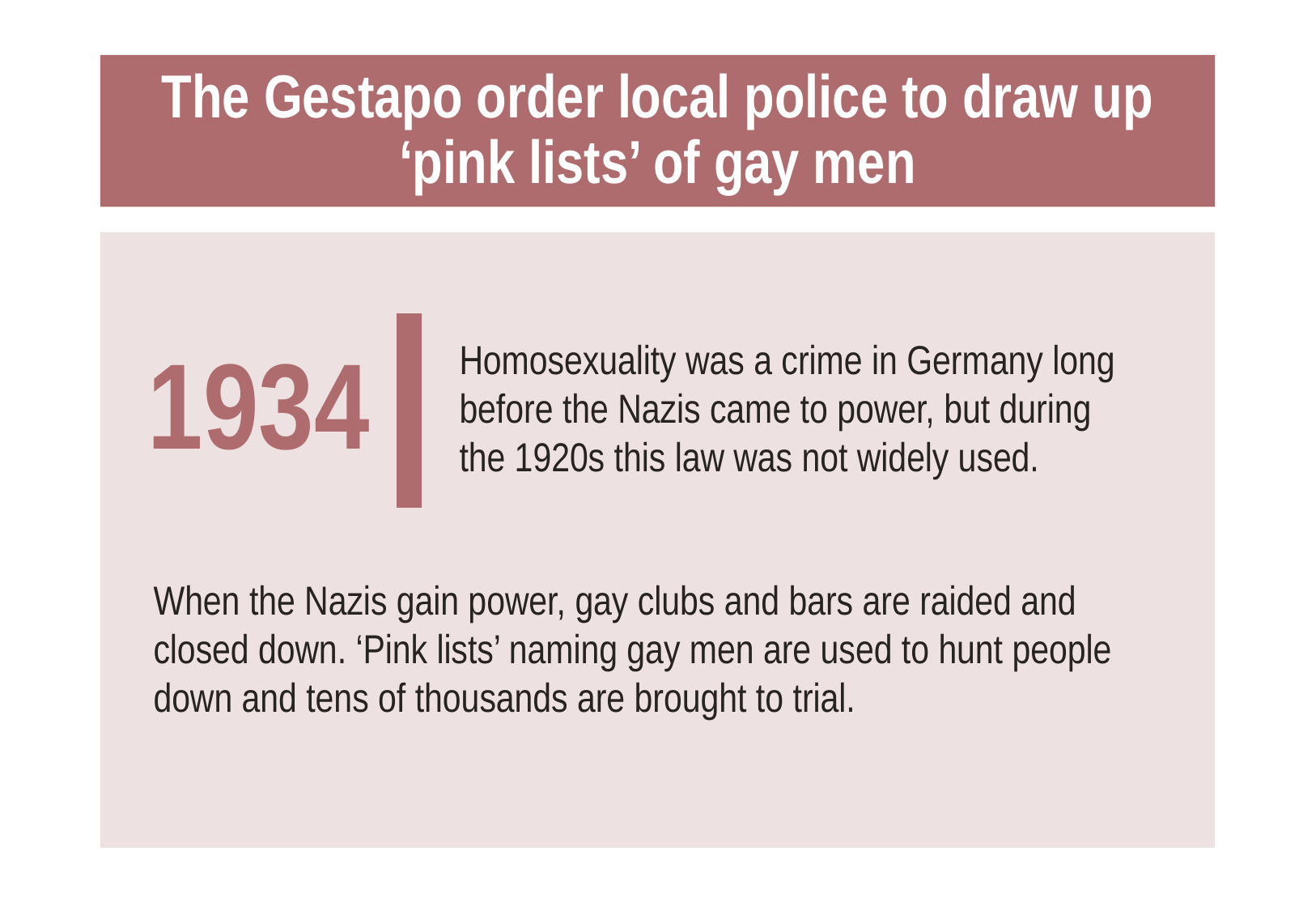

# The Gestapo order local police to draw up ‘pink lists’ of gay men

Homosexuality was a crime in Germany long before the Nazis came to power, but during the 1920s this law was not widely used.
1934
When the Nazis gain power, gay clubs and bars are raided and closed down. ‘Pink lists’ naming gay men are used to hunt people down and tens of thousands are brought to trial.